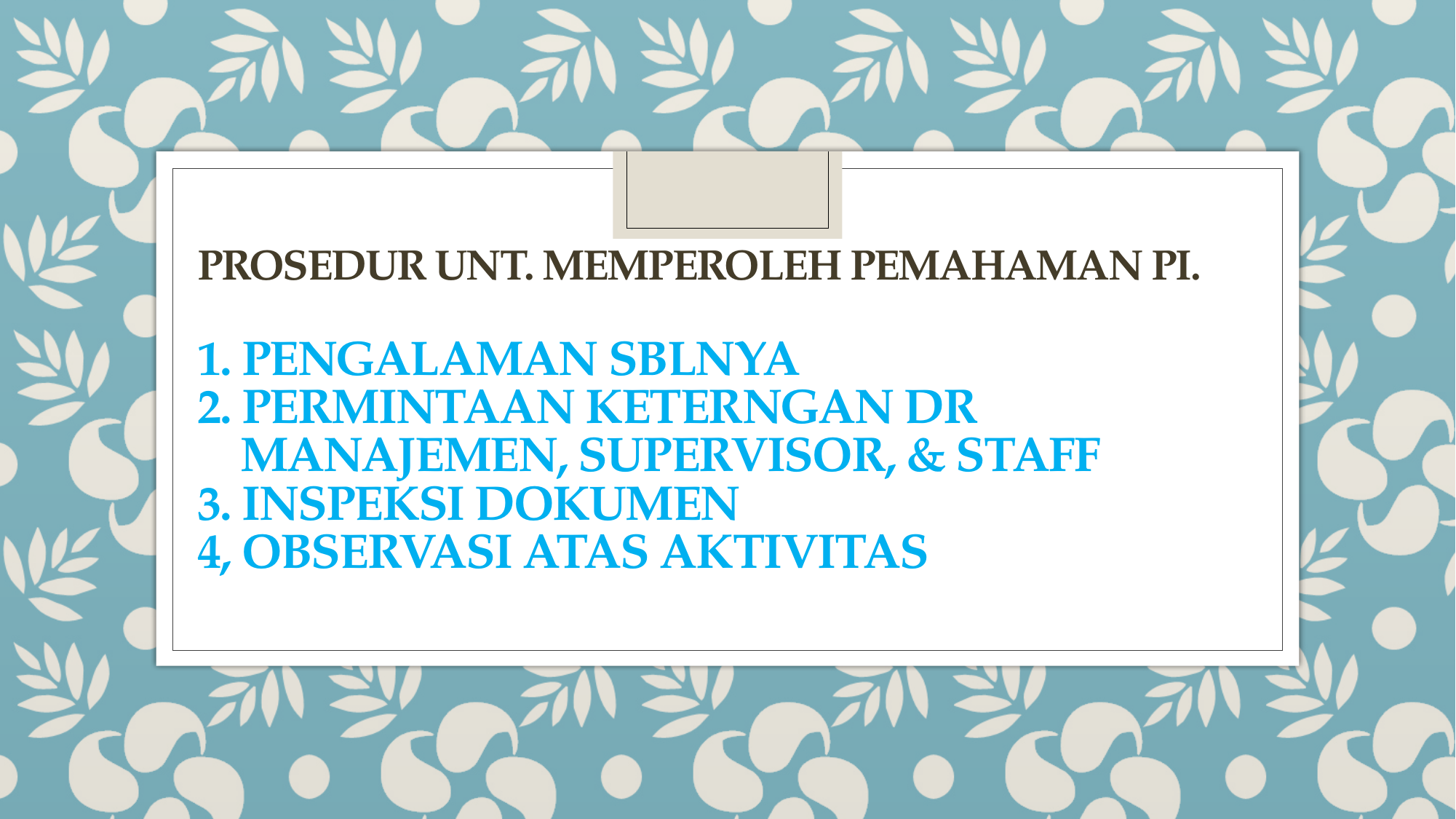

# prosedur unt. memperoleh pemahaman pi. 1. pengalaman sblnya 2. permintaan keterngan dr manajemen, supervisor, & staff 3. inspeksi dokumen 4, observasi atas aktivitas